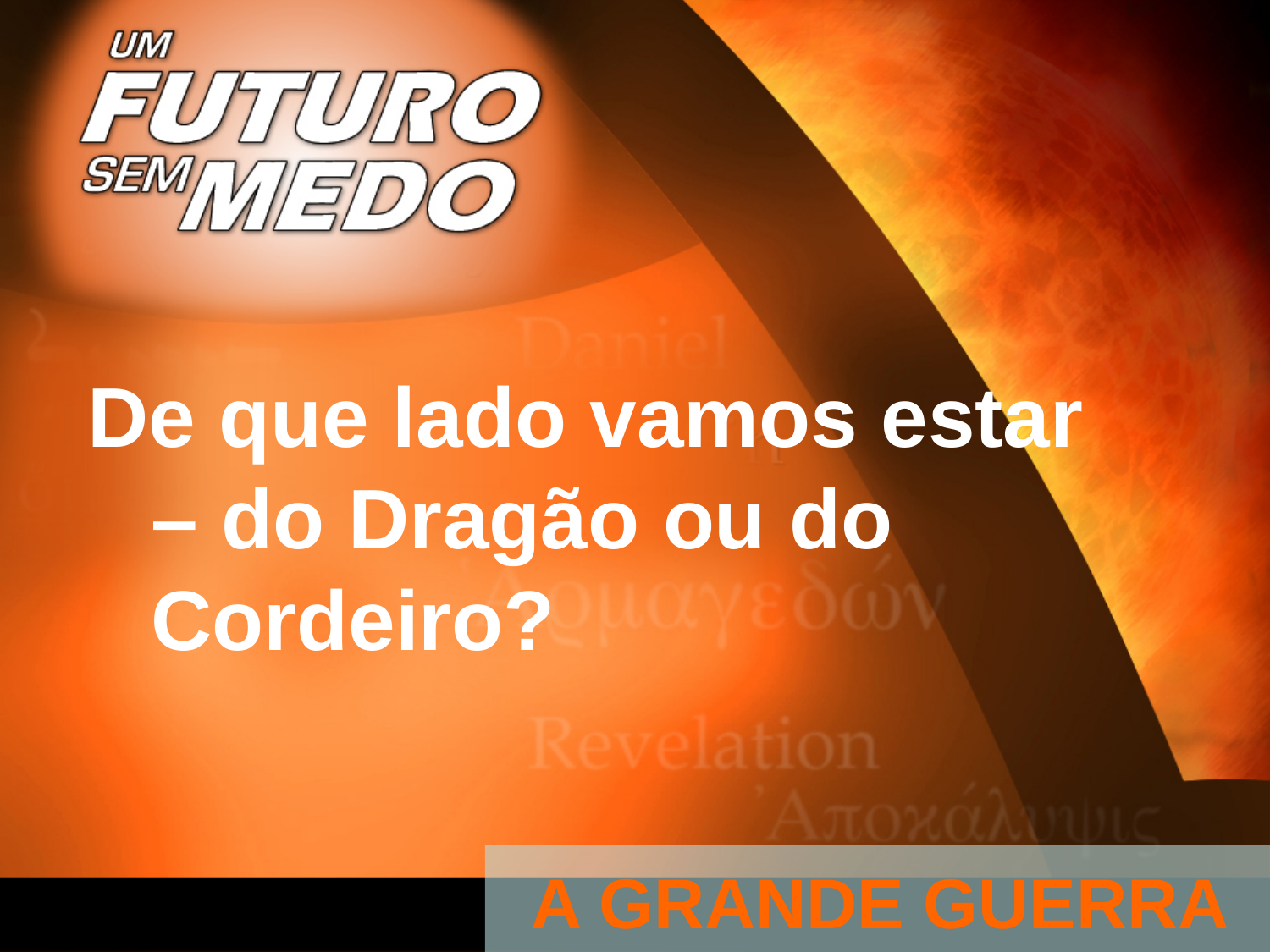

De que lado vamos estar   – do Dragão ou do Cordeiro?

# A GRANDE GUERRA